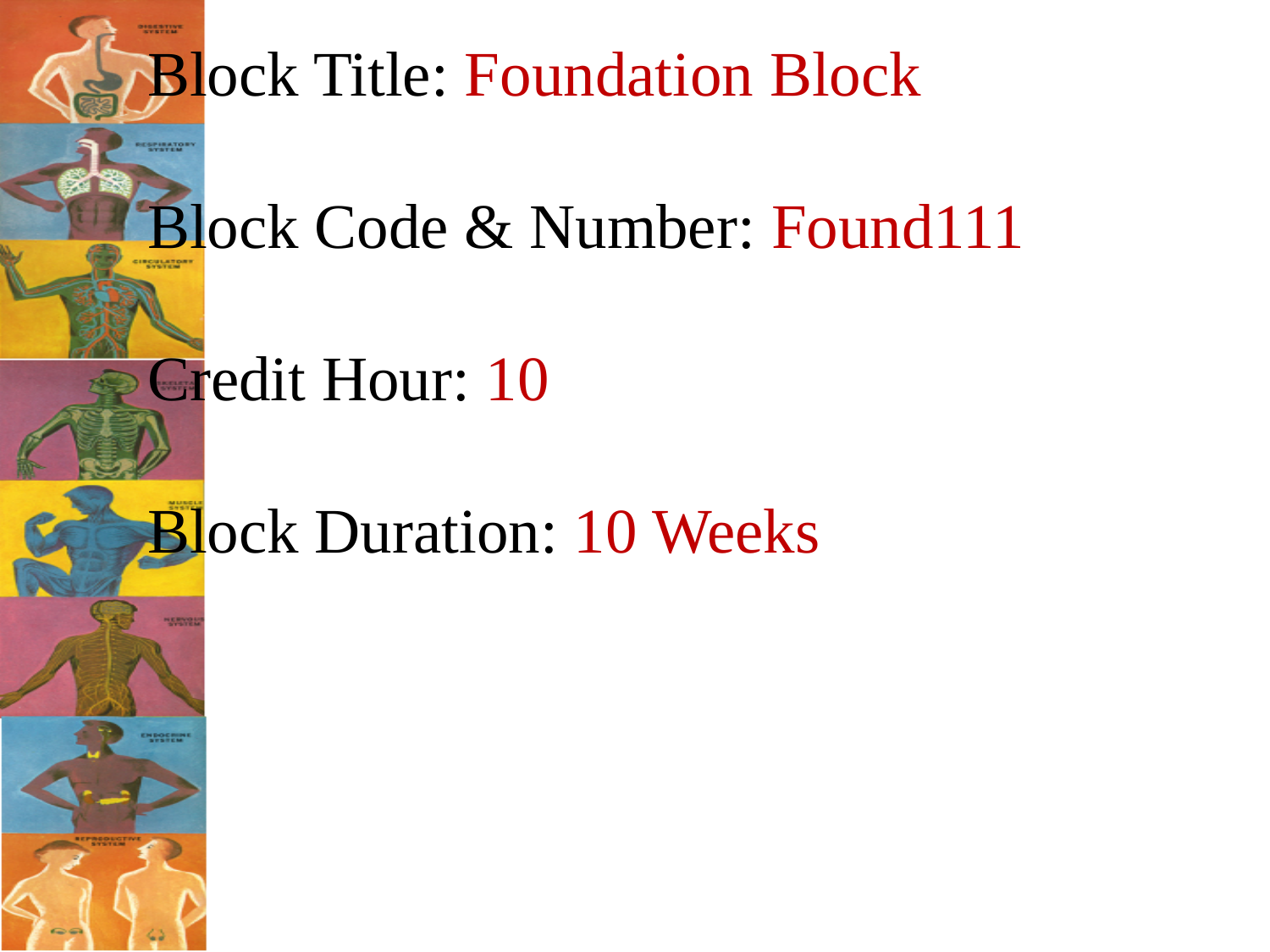

Block Title: Foundation Block

Block Code & Number: Found111

Credit Hour: 10

Block Duration: 10 Weeks